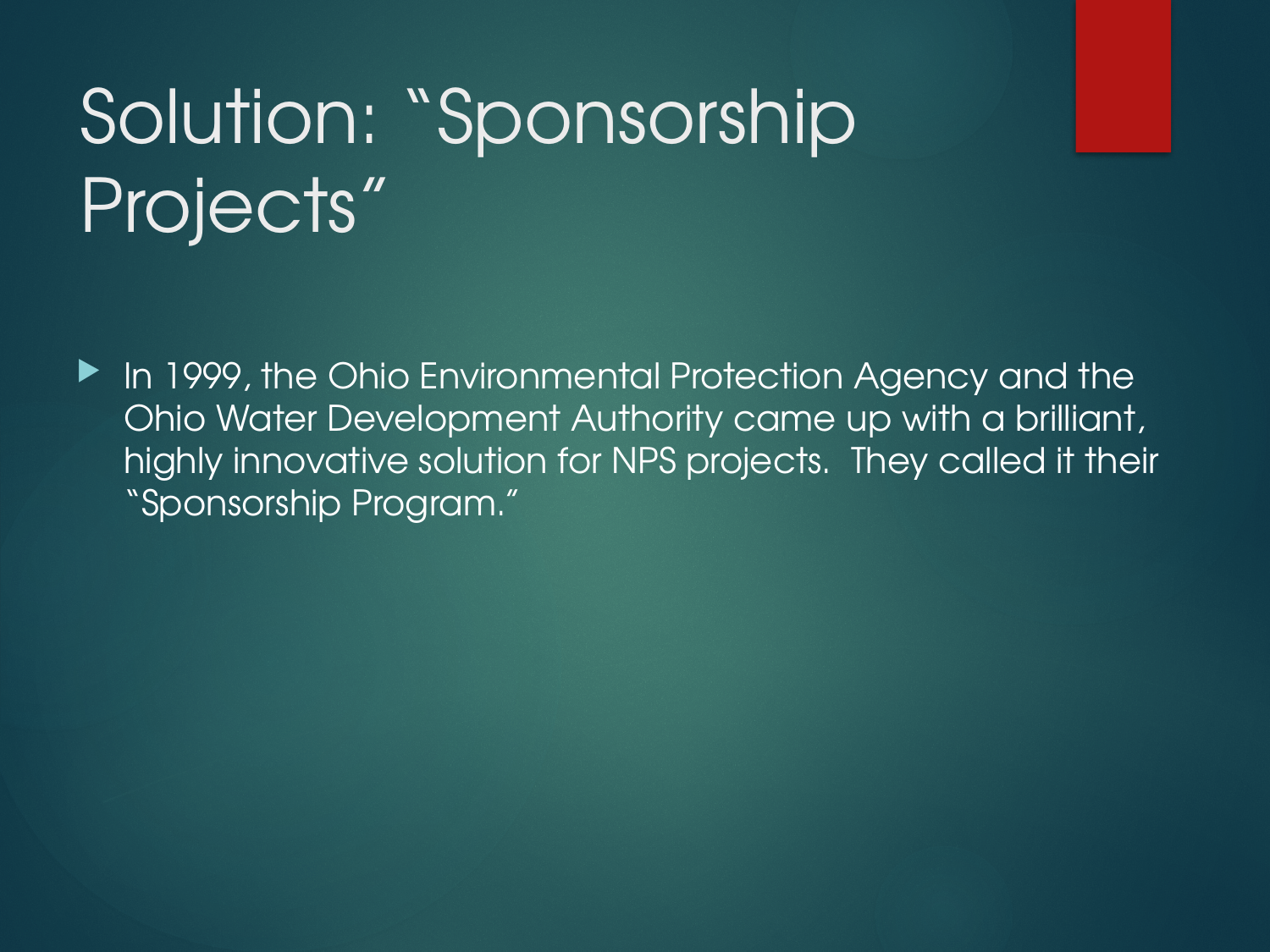

# Solution: “Sponsorship Projects”
In 1999, the Ohio Environmental Protection Agency and the Ohio Water Development Authority came up with a brilliant, highly innovative solution for NPS projects.  They called it their “Sponsorship Program.”